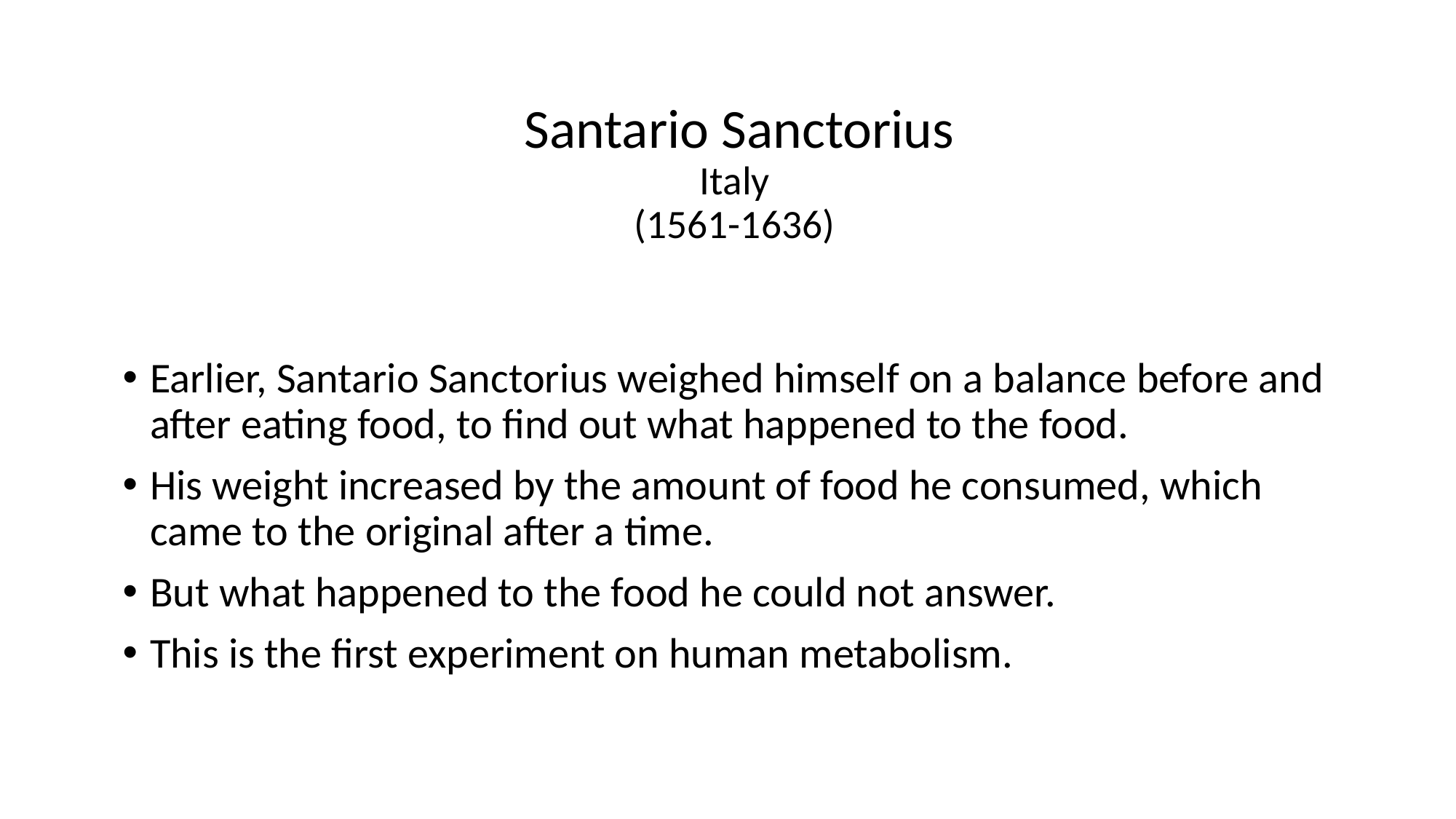

# Santario Sanctorius Italy (1561-1636)
Earlier, Santario Sanctorius weighed himself on a balance before and after eating food, to find out what happened to the food.
His weight increased by the amount of food he consumed, which came to the original after a time.
But what happened to the food he could not answer.
This is the first experiment on human metabolism.